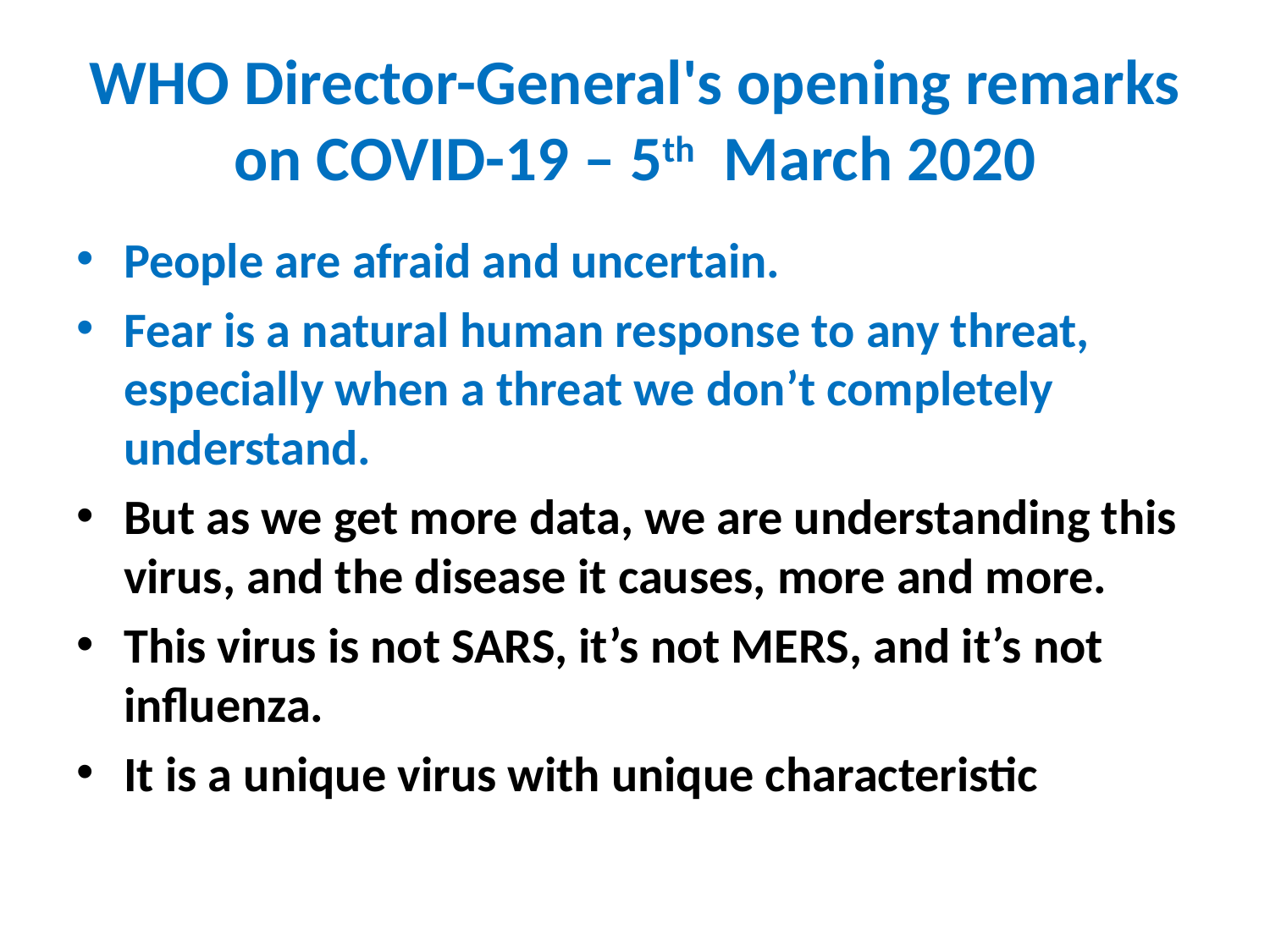

# WHO Director-General's opening remarks on COVID-19 – 5th  March 2020
People are afraid and uncertain.
Fear is a natural human response to any threat, especially when a threat we don’t completely understand.
But as we get more data, we are understanding this virus, and the disease it causes, more and more.
This virus is not SARS, it’s not MERS, and it’s not influenza.
It is a unique virus with unique characteristic